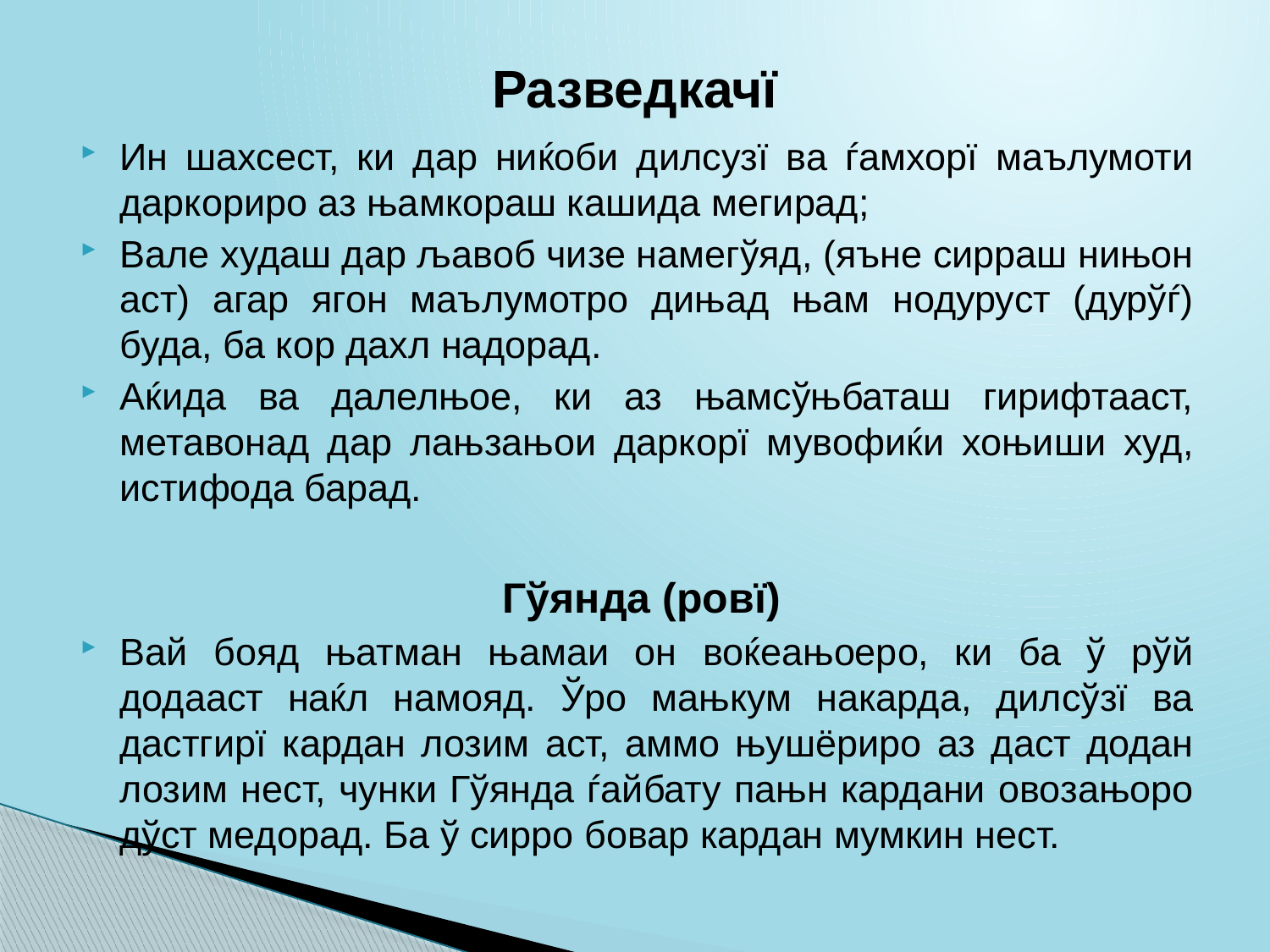

# Разведкачї
Ин шахсест, ки дар ниќоби дилсузї ва ѓамхорї маълумоти даркориро аз њамкораш кашида мегирад;
Вале худаш дар љавоб чизе намегўяд, (яъне сирраш нињон аст) агар ягон маълумотро дињад њам нодуруст (дурўѓ) буда, ба кор дахл надорад.
Аќида ва далелњое, ки аз њамсўњбаташ гирифтааст, метавонад дар лањзањои даркорї мувофиќи хоњиши худ, истифода барад.

Гўянда (ровї)
Вай бояд њатман њамаи он воќеањоеро, ки ба ў рўй додааст наќл намояд. Ўро мањкум накарда, дилсўзї ва дастгирї кардан лозим аст, аммо њушёриро аз даст додан лозим нест, чунки Гўянда ѓайбату пањн кардани овозањоро дўст медорад. Ба ў сирро бовар кардан мумкин нест.